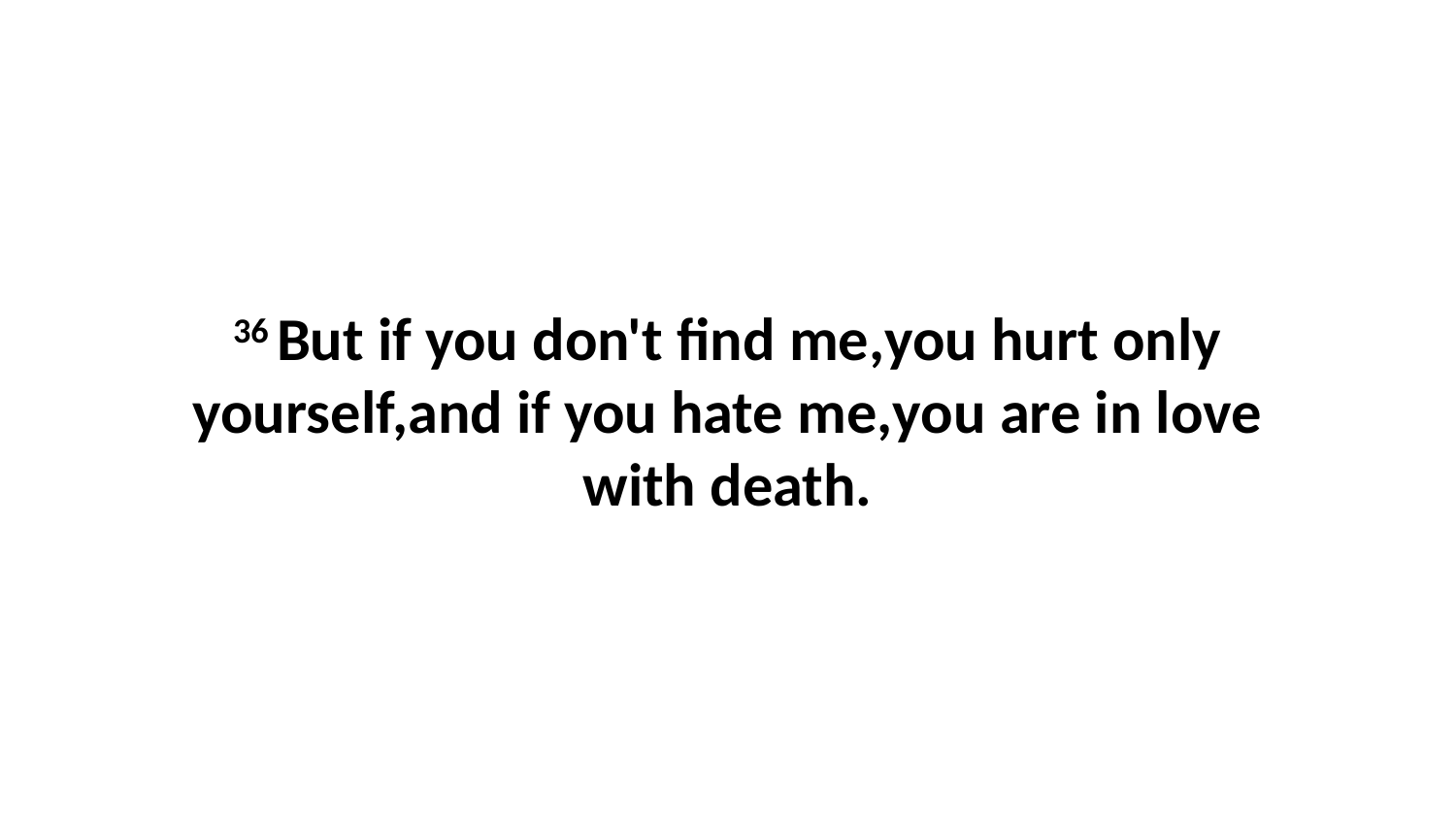

36 But if you don't find me,you hurt only yourself,and if you hate me,you are in love with death.